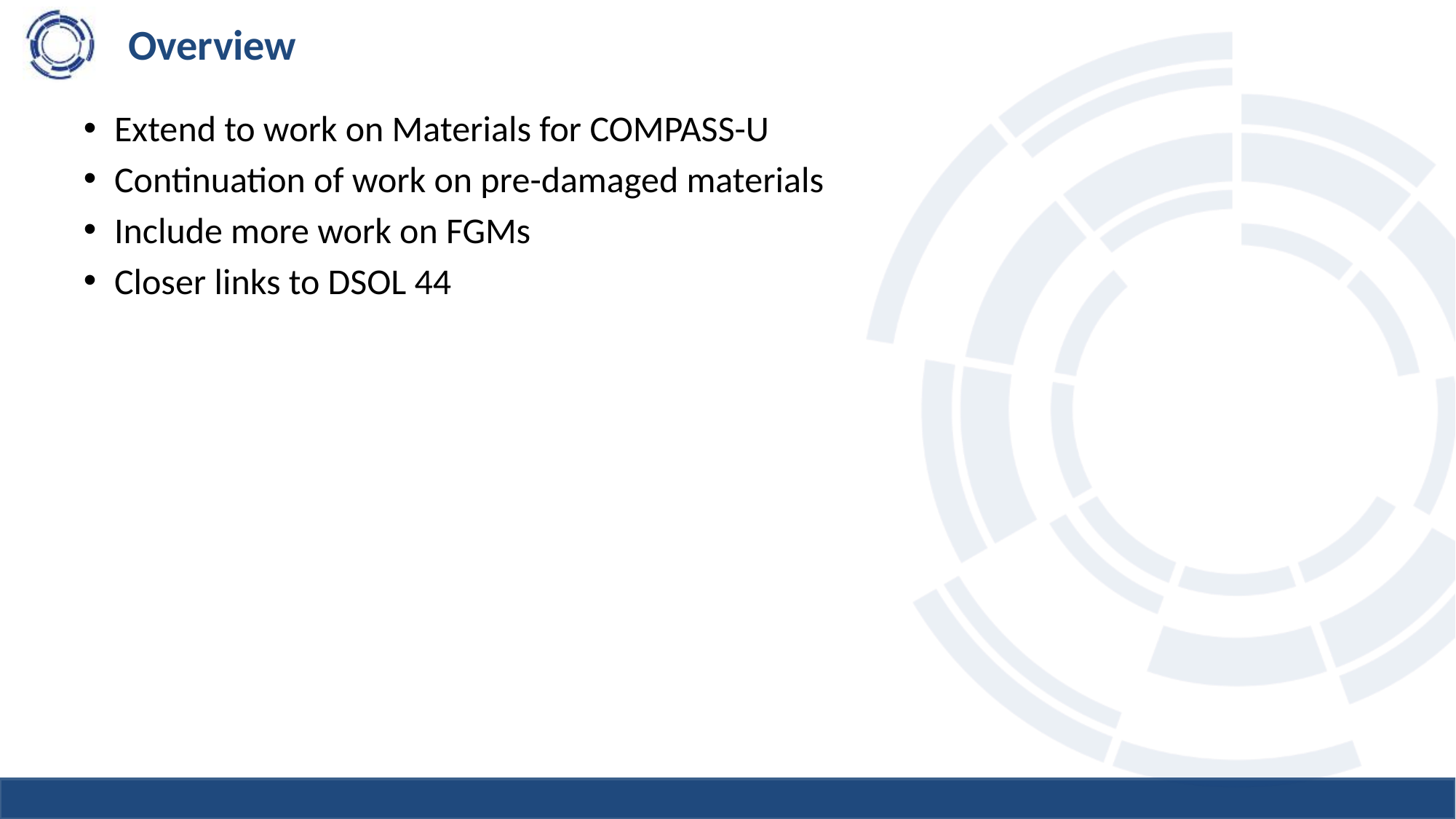

# Overview
Extend to work on Materials for COMPASS-U
Continuation of work on pre-damaged materials
Include more work on FGMs
Closer links to DSOL 44